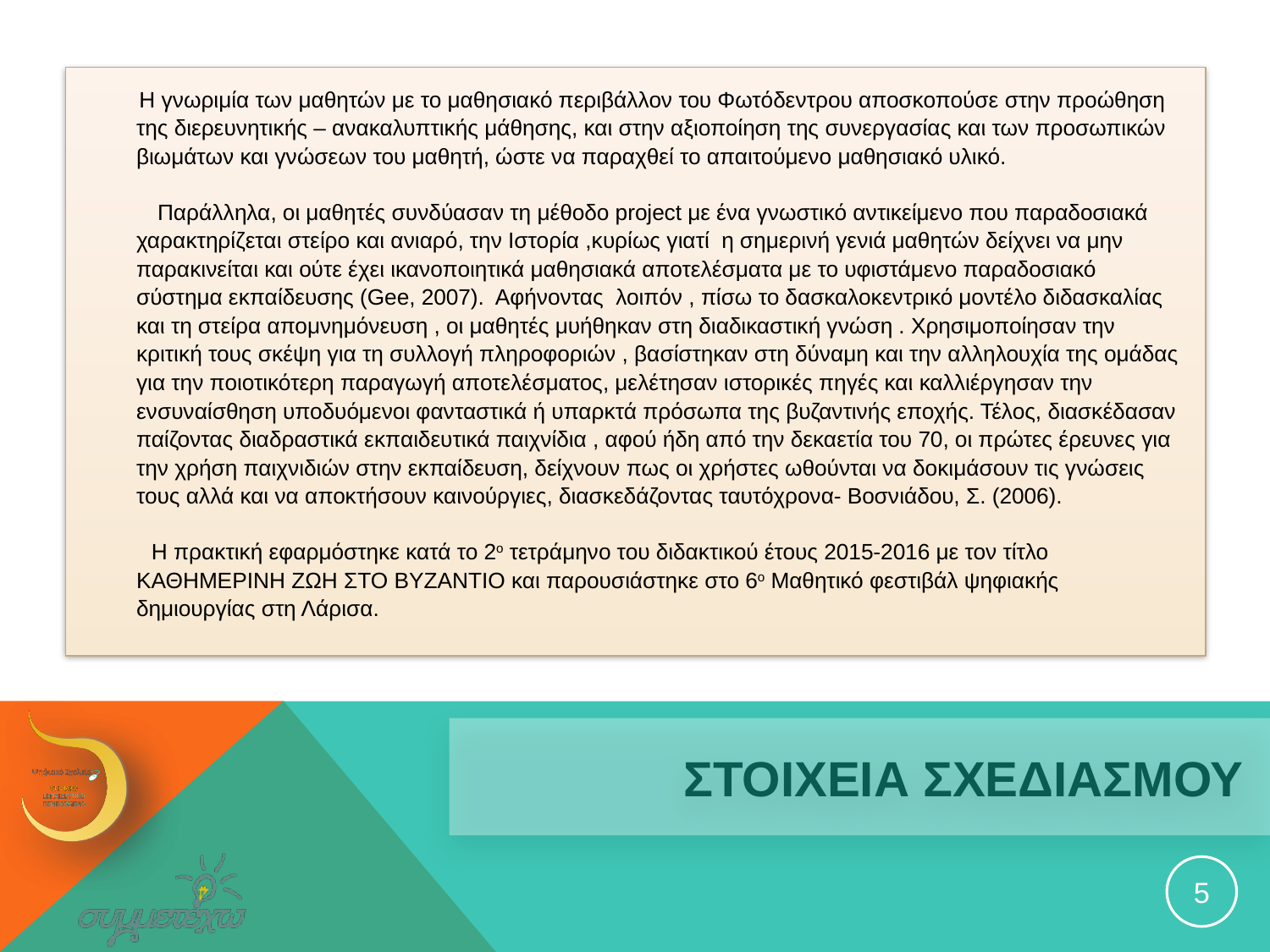

Η γνωριμία των μαθητών με το μαθησιακό περιβάλλον του Φωτόδεντρου αποσκοπούσε στην προώθηση της διερευνητικής – ανακαλυπτικής μάθησης, και στην αξιοποίηση της συνεργασίας και των προσωπικών βιωμάτων και γνώσεων του μαθητή, ώστε να παραχθεί το απαιτούμενο μαθησιακό υλικό.
           Παράλληλα, οι μαθητές συνδύασαν τη μέθοδο project με ένα γνωστικό αντικείμενο που παραδοσιακά χαρακτηρίζεται στείρο και ανιαρό, την Ιστορία ,κυρίως γιατί  η σημερινή γενιά μαθητών δείχνει να μην παρακινείται και ούτε έχει ικανοποιητικά μαθησιακά αποτελέσματα με το υφιστάμενο παραδοσιακό σύστημα εκπαίδευσης (Gee, 2007).  Αφήνοντας  λοιπόν , πίσω το δασκαλοκεντρικό μοντέλο διδασκαλίας και τη στείρα απομνημόνευση , οι μαθητές μυήθηκαν στη διαδικαστική γνώση . Χρησιμοποίησαν την κριτική τους σκέψη για τη συλλογή πληροφοριών , βασίστηκαν στη δύναμη και την αλληλουχία της ομάδας για την ποιοτικότερη παραγωγή αποτελέσματος, μελέτησαν ιστορικές πηγές και καλλιέργησαν την ενσυναίσθηση υποδυόμενοι φανταστικά ή υπαρκτά πρόσωπα της βυζαντινής εποχής. Τέλος, διασκέδασαν παίζοντας διαδραστικά εκπαιδευτικά παιχνίδια , αφού ήδη από την δεκαετία του 70, οι πρώτες έρευνες για την χρήση παιχνιδιών στην εκπαίδευση, δείχνουν πως οι χρήστες ωθούνται να δοκιμάσουν τις γνώσεις τους αλλά και να αποκτήσουν καινούργιες, διασκεδάζοντας ταυτόχρονα- Βοσνιάδου, Σ. (2006).
          Η πρακτική εφαρμόστηκε κατά το 2ο τετράμηνο του διδακτικού έτους 2015-2016 με τον τίτλο ΚΑΘΗΜΕΡΙΝΗ ΖΩΗ ΣΤΟ ΒΥΖΑΝΤΙΟ και παρουσιάστηκε στο 6ο Μαθητικό φεστιβάλ ψηφιακής δημιουργίας στη Λάρισα.

# ΣΤΟΙΧΕΙΑ ΣΧΕΔΙΑΣΜΟΥ
5